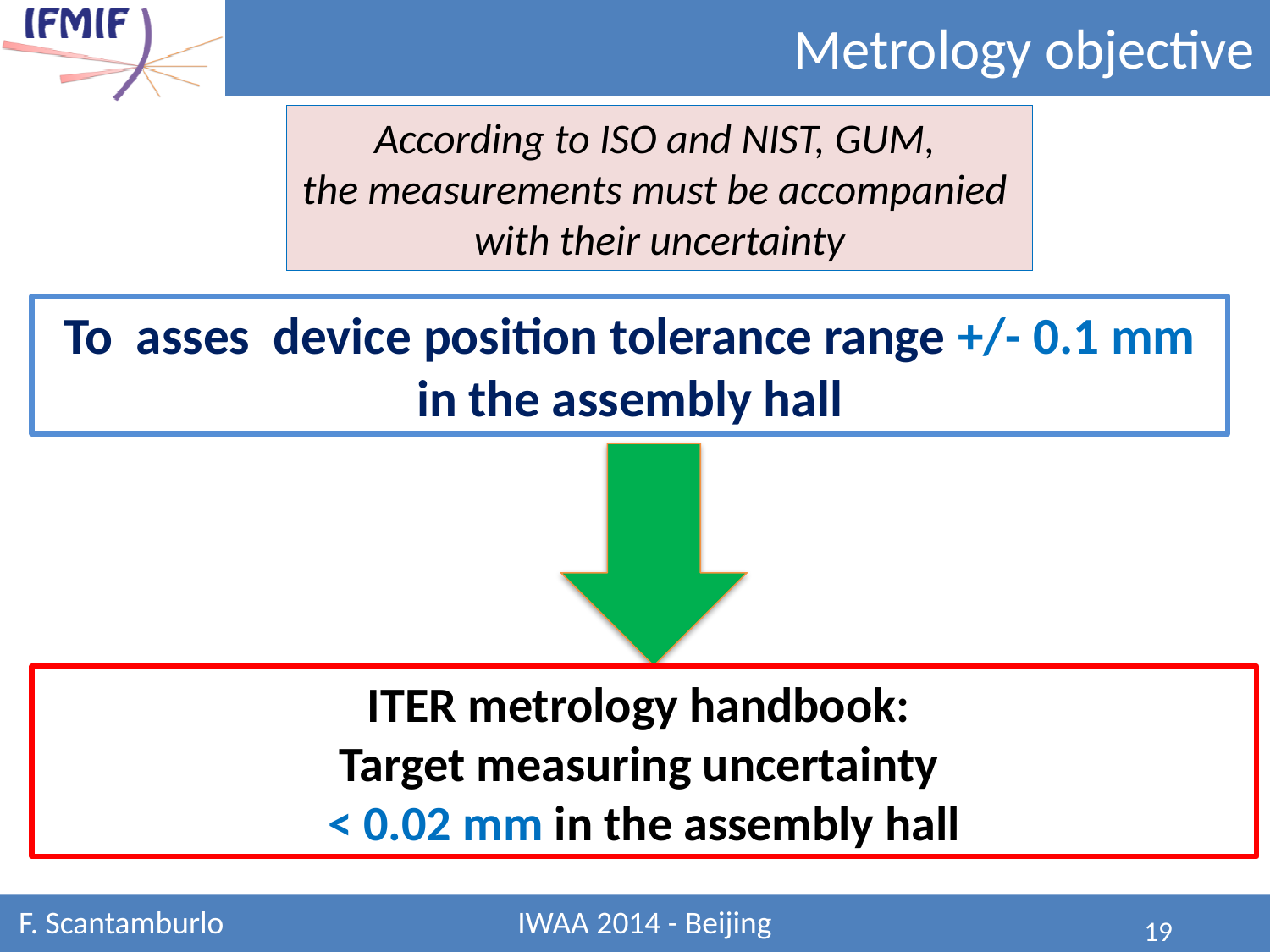

Metrology objective
According to ISO and NIST, GUM,
the measurements must be accompanied
with their uncertainty
To  asses  device position tolerance range +/- 0.1 mm in the assembly hall

ITER metrology handbook:
Target measuring uncertainty
< 0.02 mm in the assembly hall